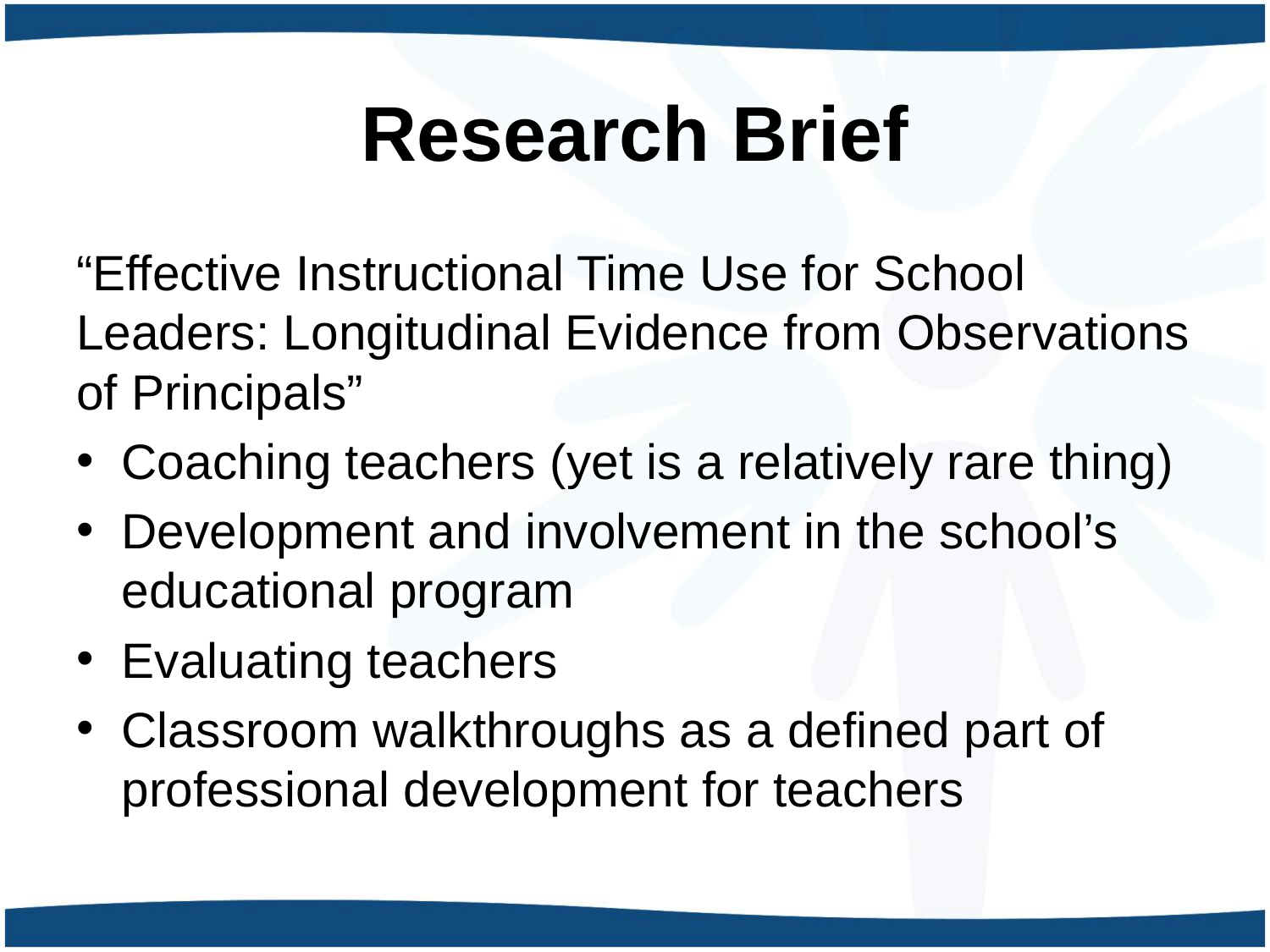

# Research Brief
“Effective Instructional Time Use for School Leaders: Longitudinal Evidence from Observations of Principals”
Coaching teachers (yet is a relatively rare thing)
Development and involvement in the school’s educational program
Evaluating teachers
Classroom walkthroughs as a defined part of professional development for teachers